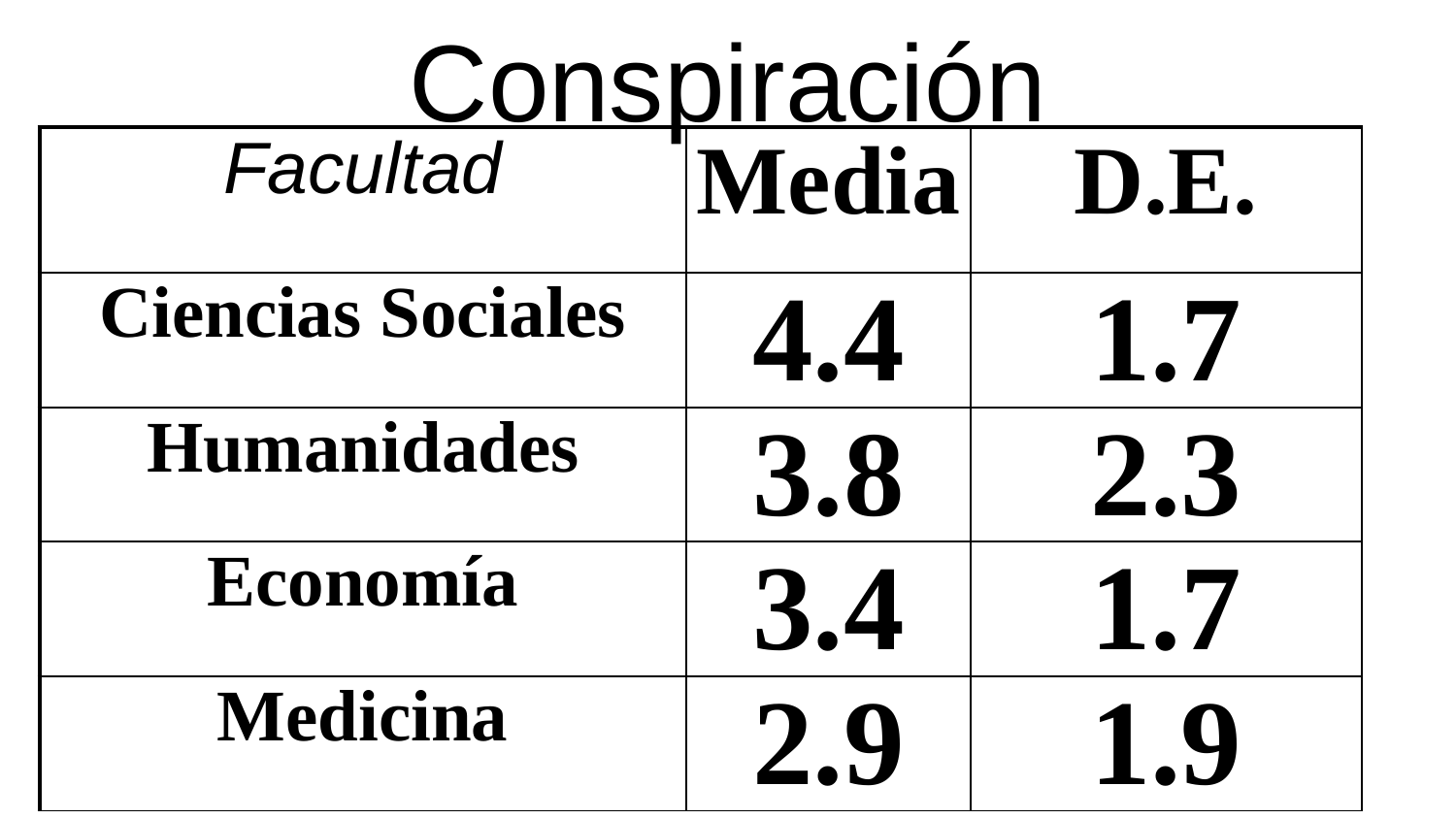

Conspiración
| Facultad | Media | D.E. |
| --- | --- | --- |
| Ciencias Sociales | 4.4 | 1.7 |
| Humanidades | 3.8 | 2.3 |
| Economía | 3.4 | 1.7 |
| Medicina | 2.9 | 1.9 |